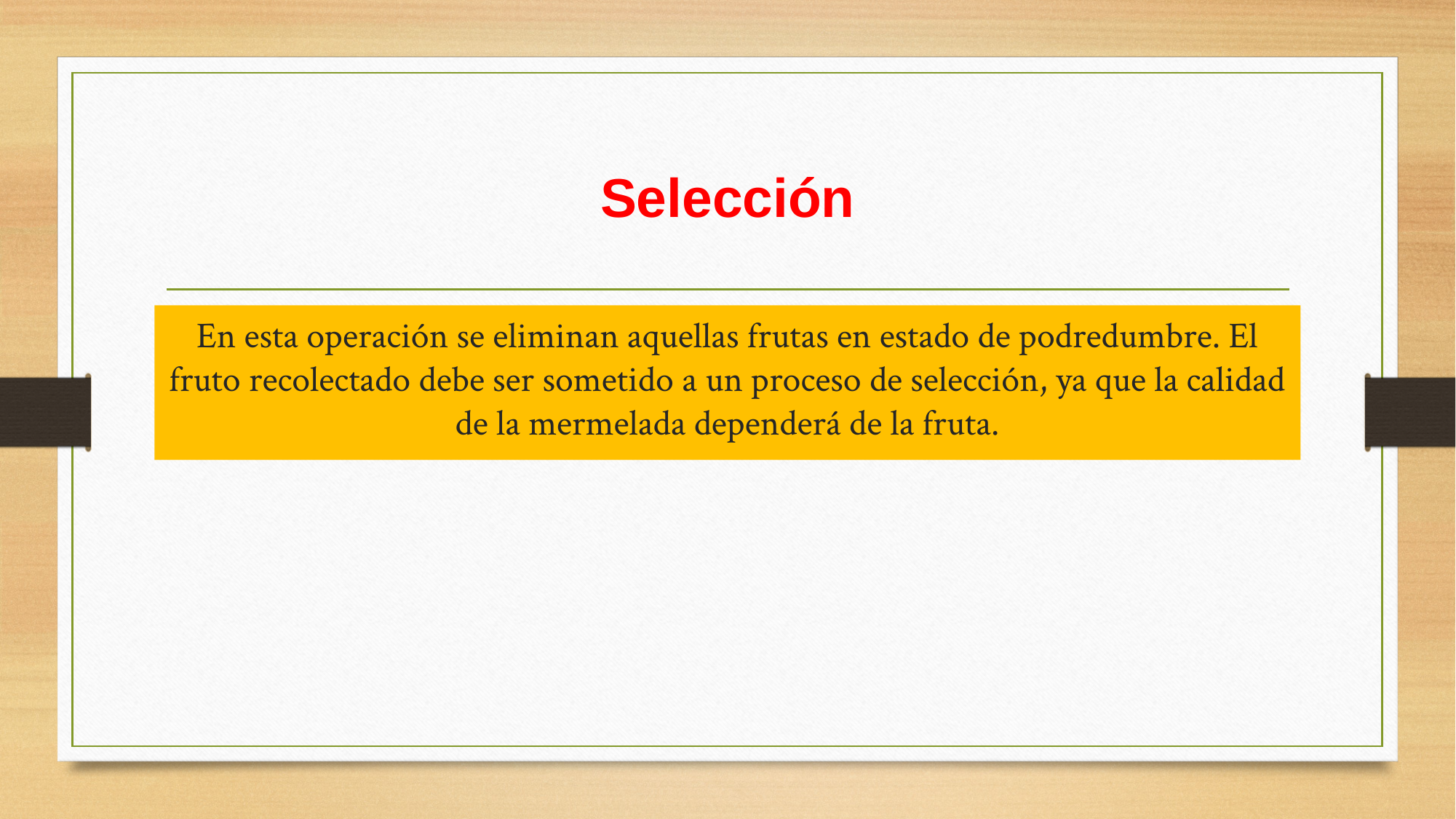

# Selección
En esta operación se eliminan aquellas frutas en estado de podredumbre. El fruto recolectado debe ser sometido a un proceso de selección, ya que la calidad de la mermelada dependerá de la fruta.